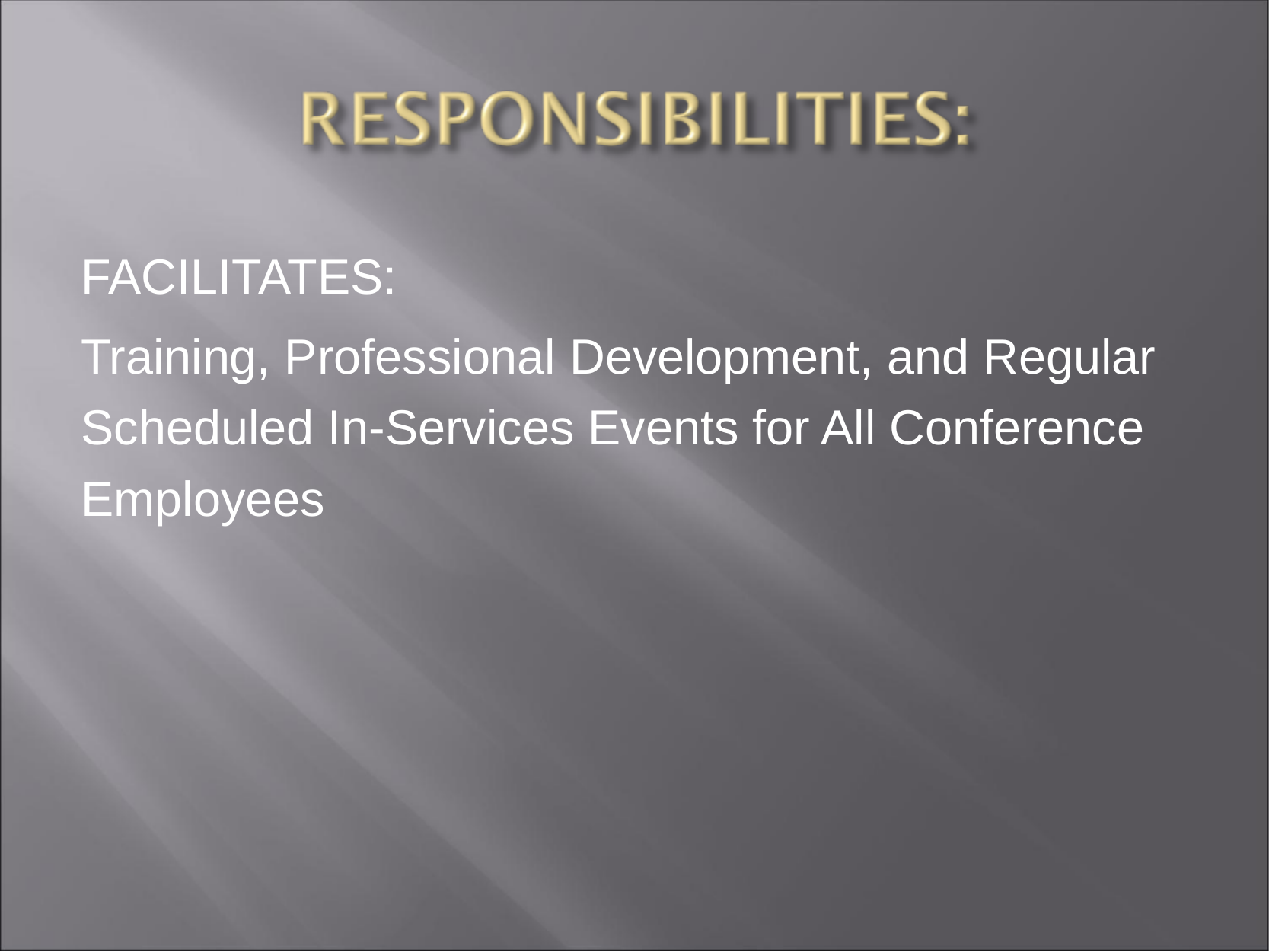

FACILITATES:
Training, Professional Development, and Regular Scheduled In-Services Events for All Conference Employees